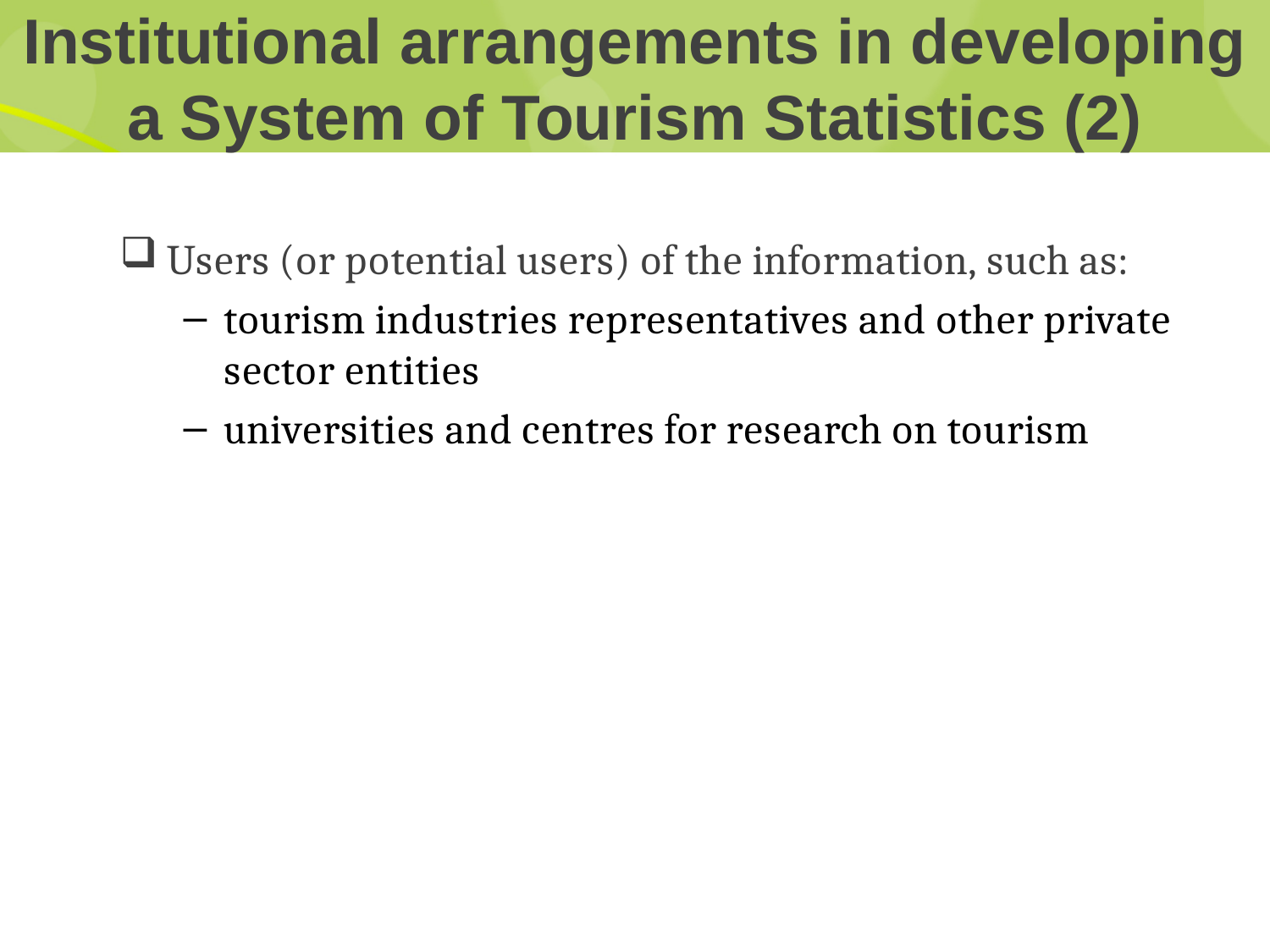

# Institutional arrangements in developing a System of Tourism Statistics (2)
Users (or potential users) of the information, such as:
tourism industries representatives and other private sector entities
universities and centres for research on tourism